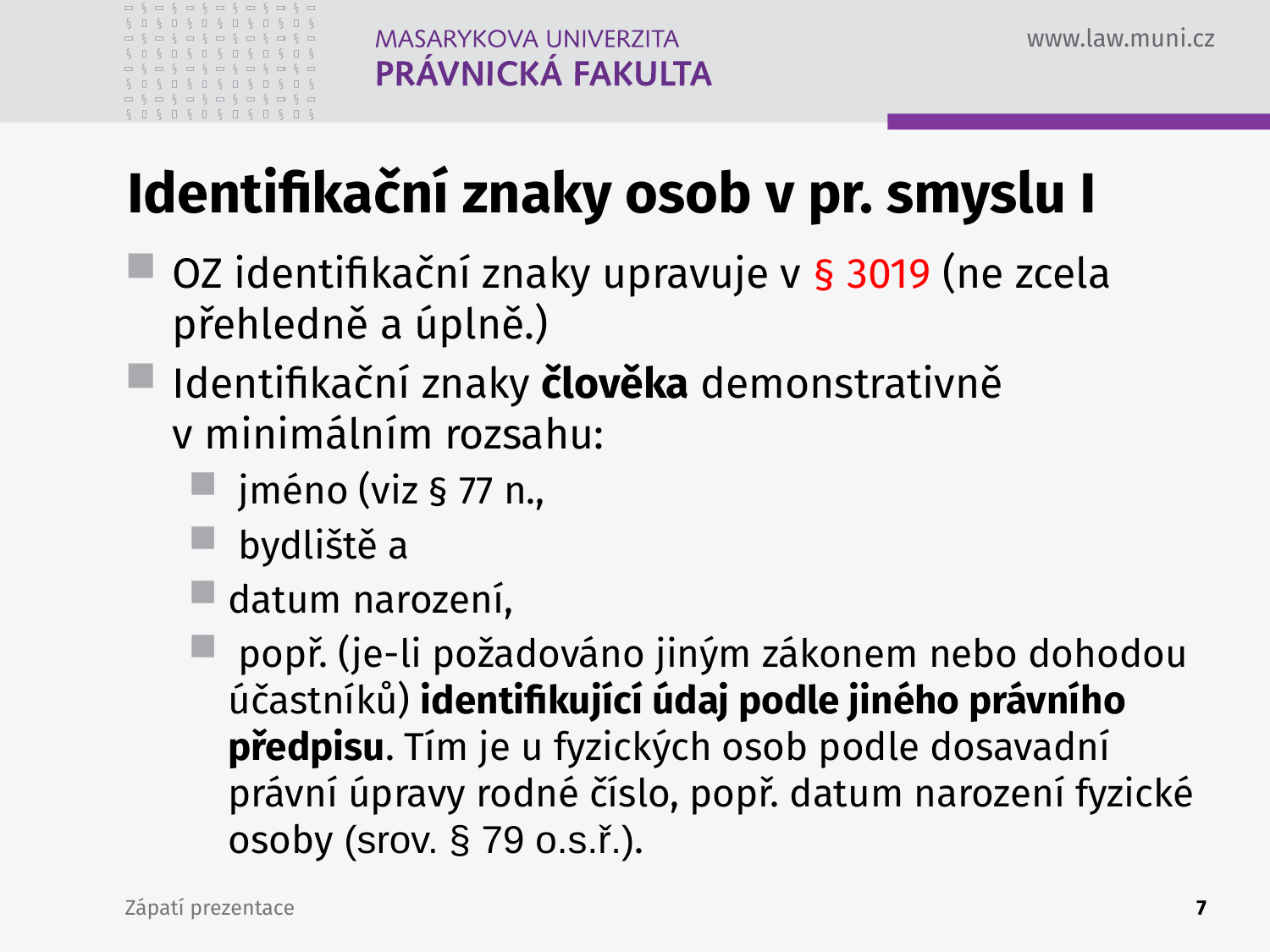

# Identifikační znaky osob v pr. smyslu I
OZ identifikační znaky upravuje v § 3019 (ne zcela přehledně a úplně.)
Identifikační znaky člověka demonstrativně v minimálním rozsahu:
 jméno (viz § 77 n.,
 bydliště a
datum narození,
 popř. (je-li požadováno jiným zákonem nebo dohodou účastníků) identifikující údaj podle jiného právního předpisu. Tím je u fyzických osob podle dosavadní právní úpravy rodné číslo, popř. datum narození fyzické osoby (srov. § 79 o.s.ř.).
Zápatí prezentace
7